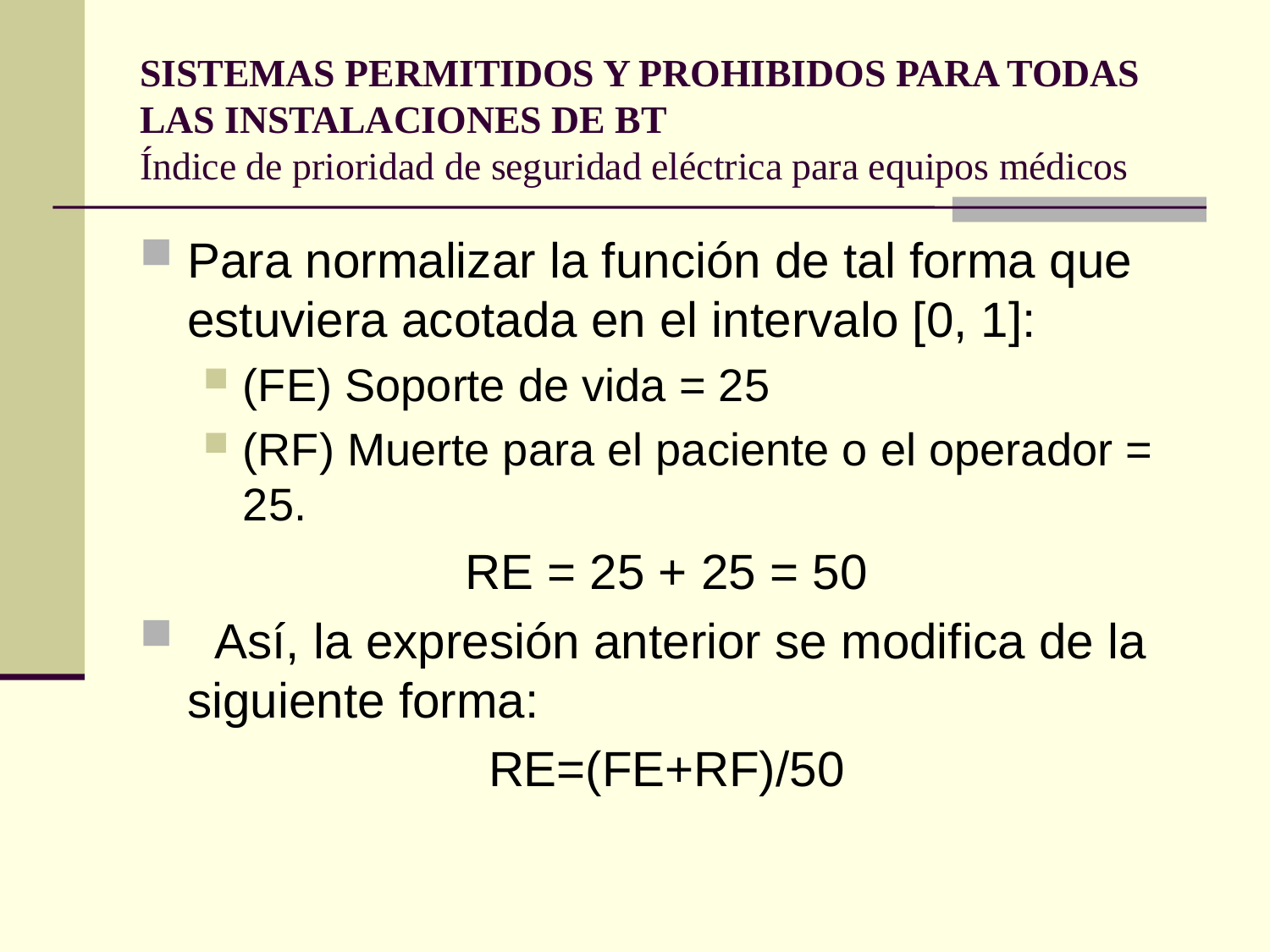

# SISTEMAS PERMITIDOS Y PROHIBIDOS PARA TODAS LAS INSTALACIONES DE BT Índice de prioridad de seguridad eléctrica para equipos médicos
Para normalizar la función de tal forma que estuviera acotada en el intervalo [0, 1]:
(FE) Soporte de vida = 25
(RF) Muerte para el paciente o el operador = 25.
RE = 25 + 25 = 50
  Así, la expresión anterior se modifica de la siguiente forma:
RE=(FE+RF)/50